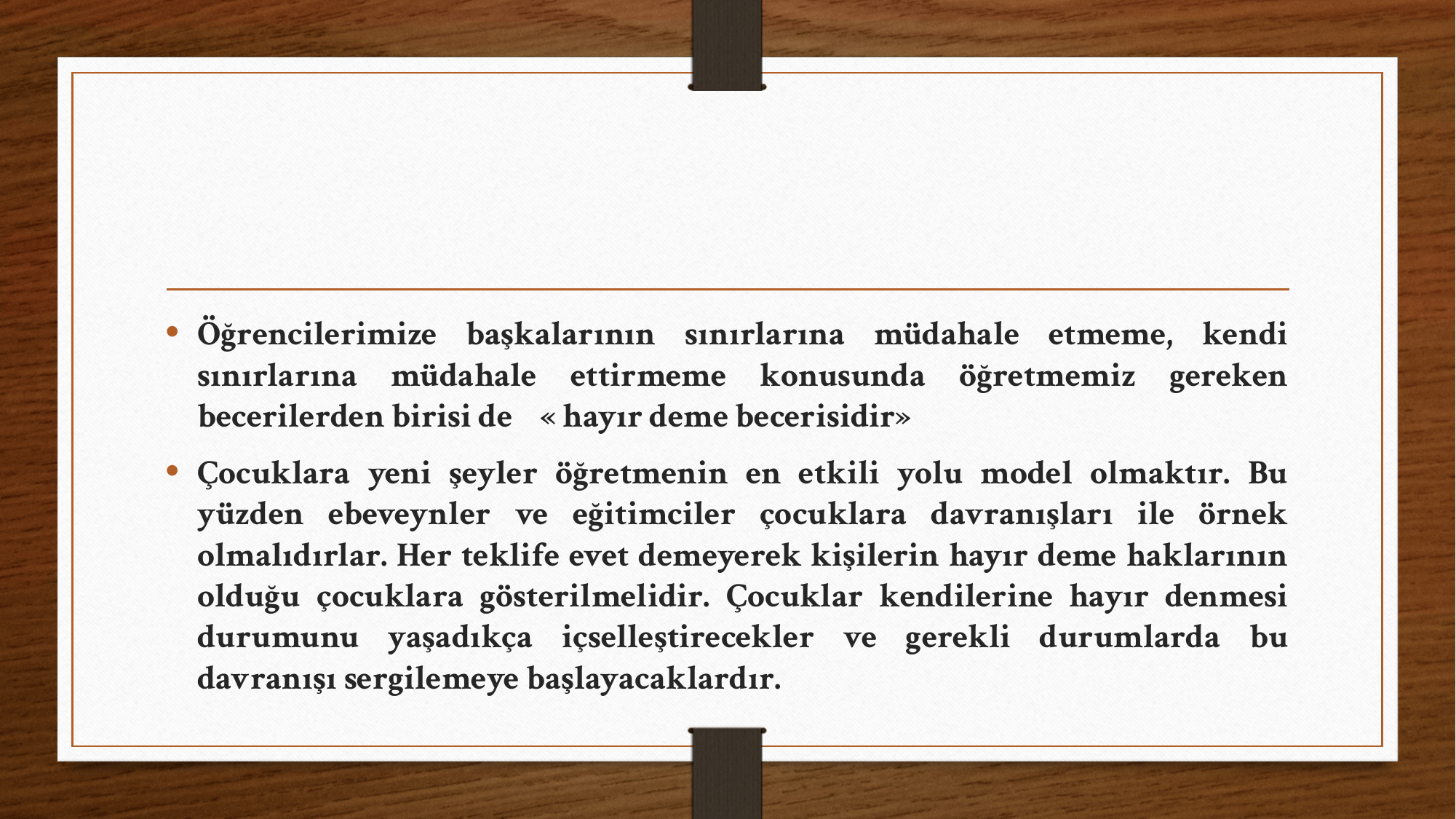

#
Öğrencilerimize başkalarının sınırlarına müdahale etmeme, kendi sınırlarına müdahale ettirmeme konusunda öğretmemiz gereken becerilerden birisi de    « hayır deme becerisidir»
Çocuklara yeni şeyler öğretmenin en etkili yolu model olmaktır. Bu yüzden ebeveynler ve eğitimciler çocuklara davranışları ile örnek olmalıdırlar. Her teklife evet demeyerek kişilerin hayır deme haklarının olduğu çocuklara gösterilmelidir. Çocuklar kendilerine hayır denmesi durumunu yaşadıkça içselleştirecekler ve gerekli durumlarda bu davranışı sergilemeye başlayacaklardır.